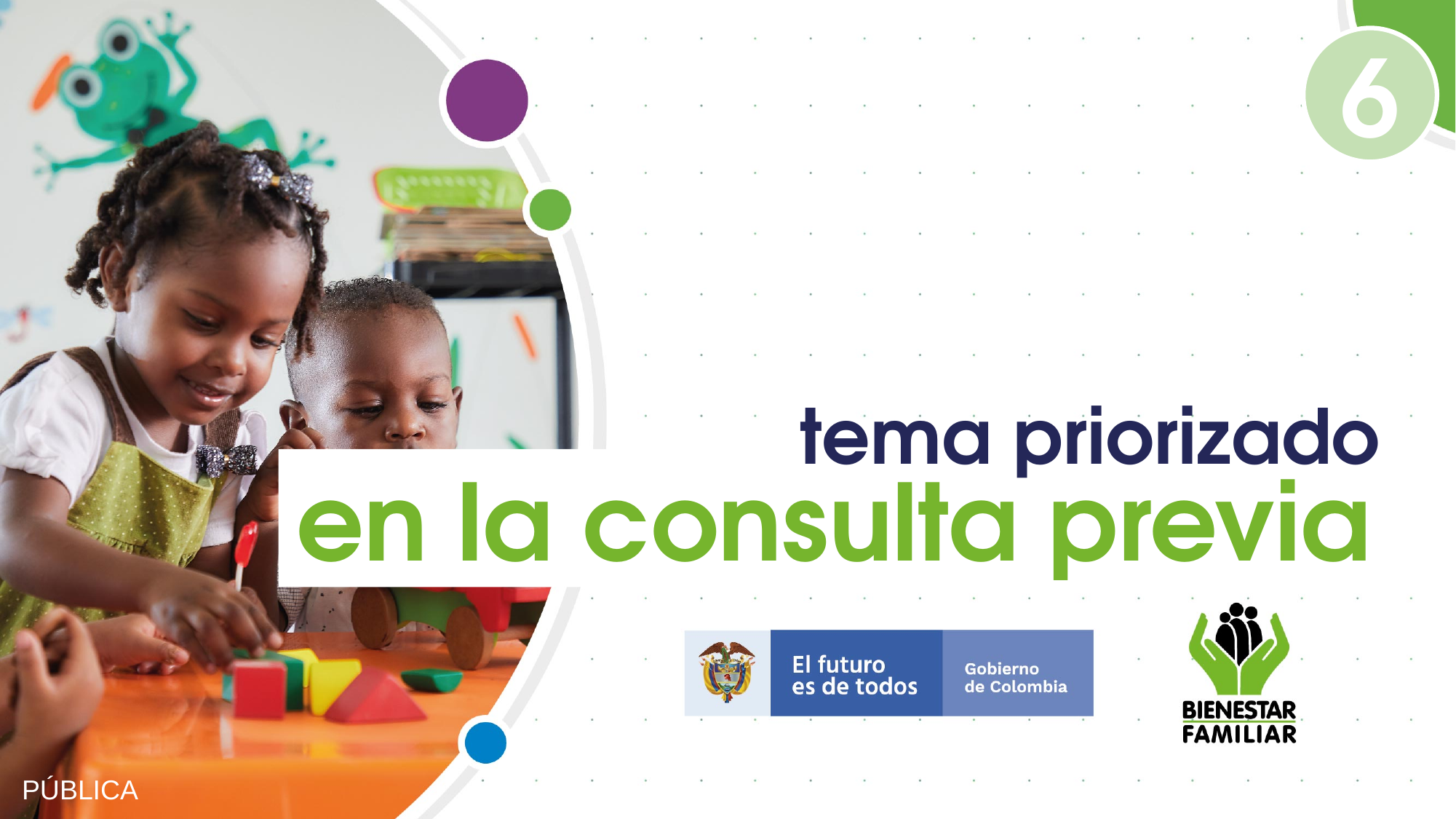

6
tema priorizado
en la consulta previa
PÚBLICA